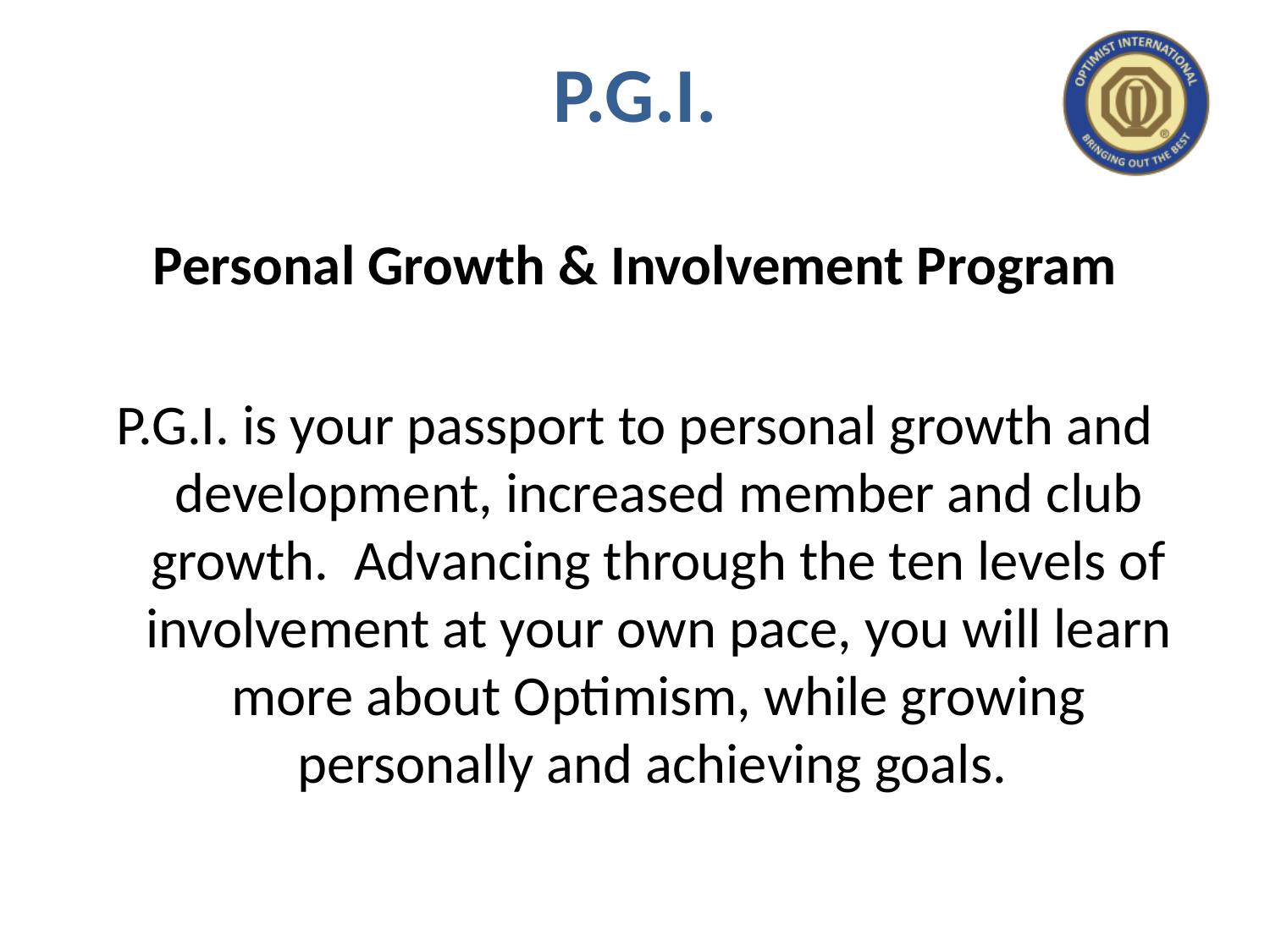

# P.G.I.
Personal Growth & Involvement Program

P.G.I. is your passport to personal growth and development, increased member and club growth.  Advancing through the ten levels of involvement at your own pace, you will learn more about Optimism, while growing personally and achieving goals.